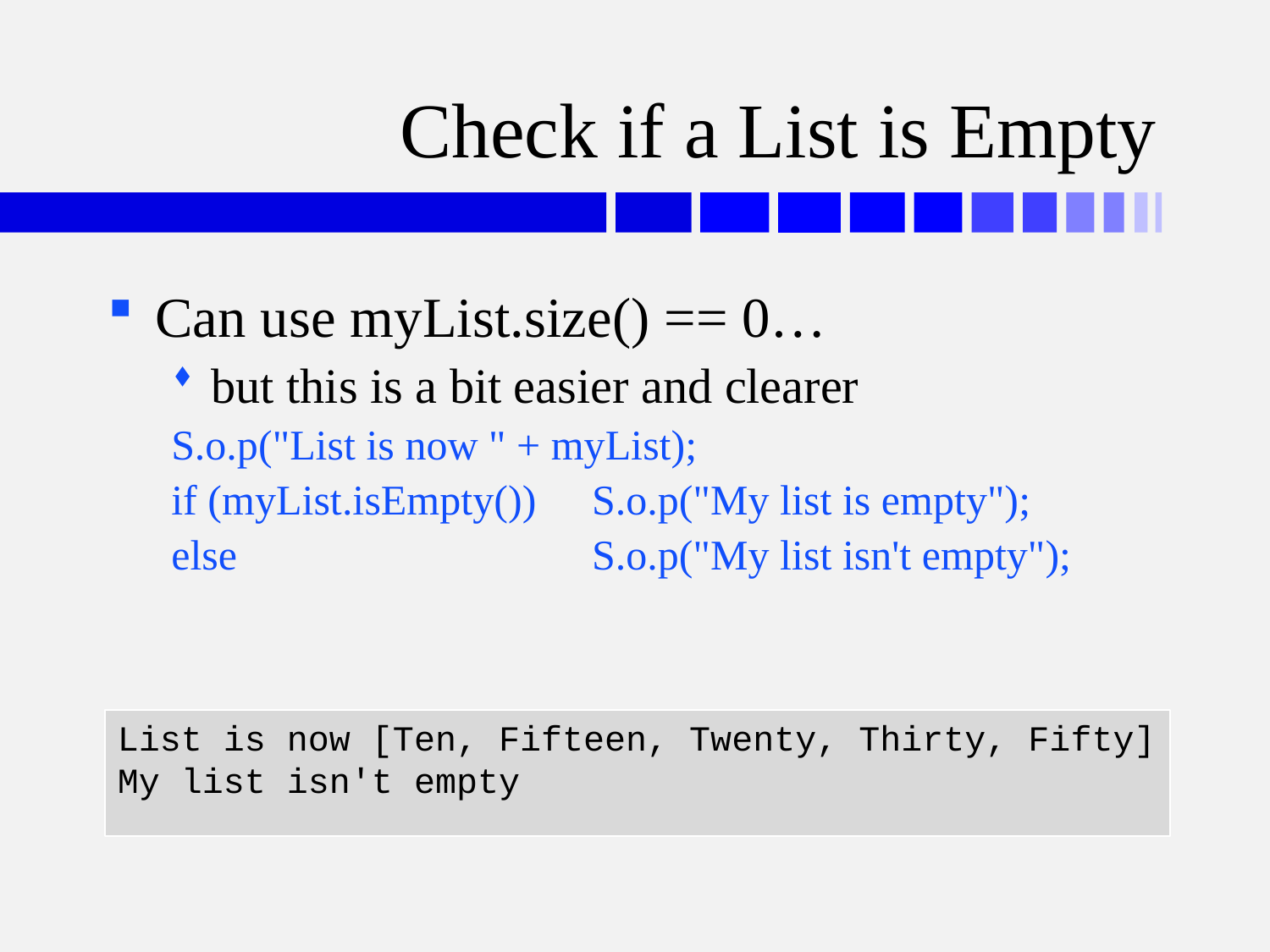

# Check if a List is Empty
Can use myList.size() == 0…
but this is a bit easier and clearer
S.o.p("List is now " + myList);
if (myList.isEmpty())	S.o.p("My list is empty");
else			S.o.p("My list isn't empty");

List is now [Ten, Fifteen, Twenty, Thirty, Fifty]
My list isn't empty